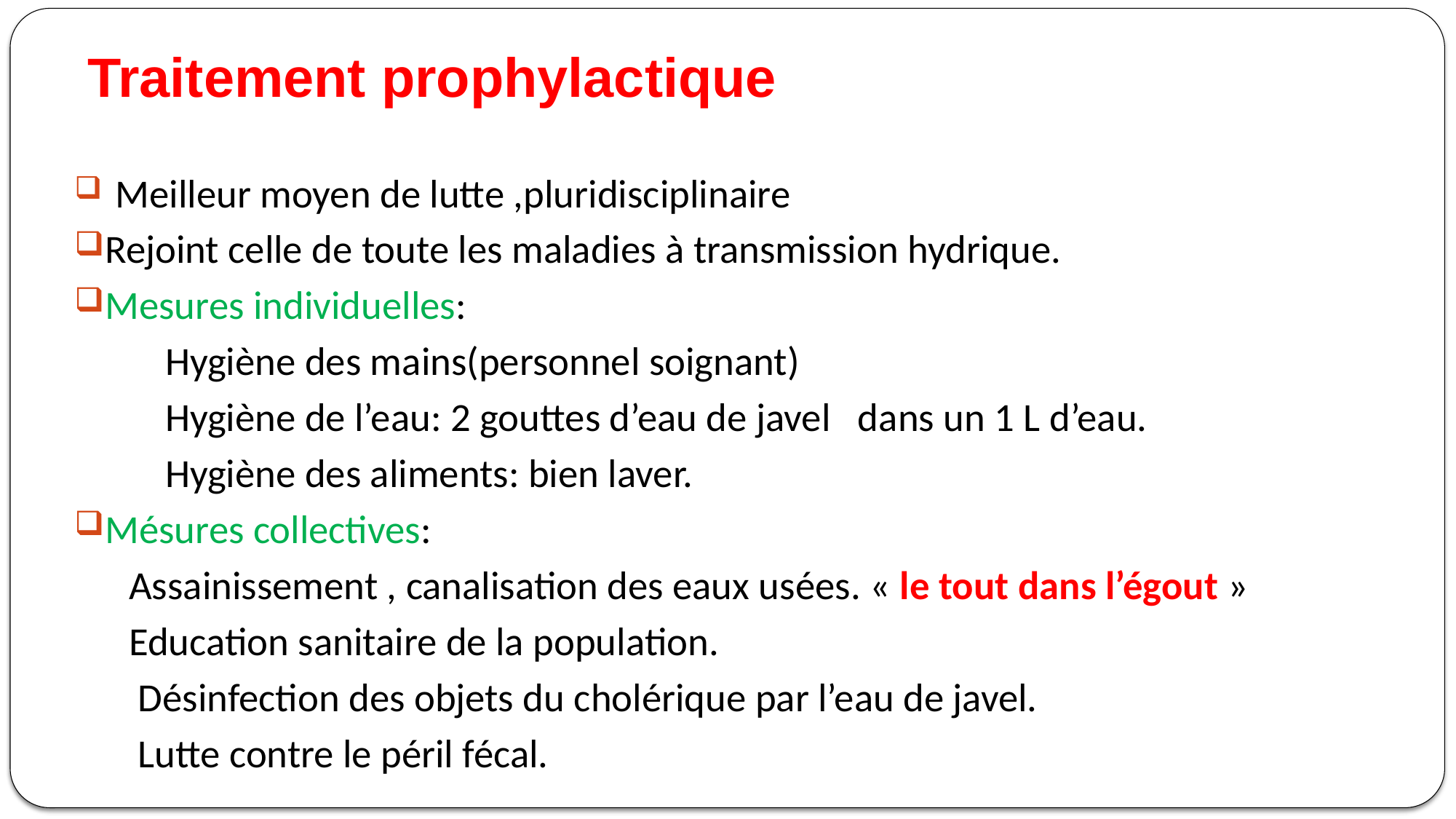

# Traitement prophylactique
 Meilleur moyen de lutte ,pluridisciplinaire
Rejoint celle de toute les maladies à transmission hydrique.
Mesures individuelles:
          Hygiène des mains(personnel soignant)
          Hygiène de l’eau: 2 gouttes d’eau de javel   dans un 1 L d’eau.
          Hygiène des aliments: bien laver.
Mésures collectives:
      Assainissement , canalisation des eaux usées. « le tout dans l’égout »
      Education sanitaire de la population.
       Désinfection des objets du cholérique par l’eau de javel.
       Lutte contre le péril fécal.